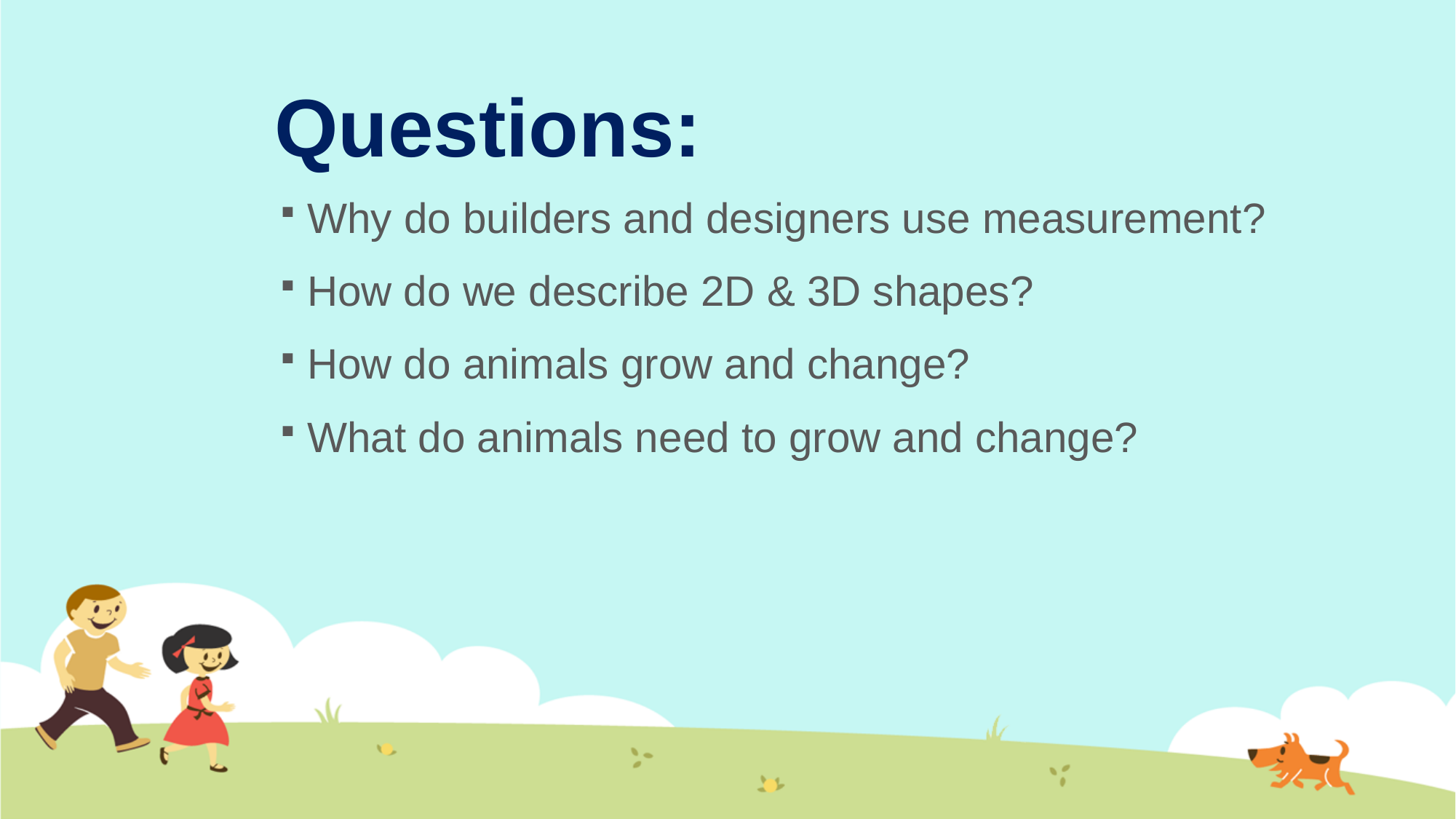

# Questions:
Why do builders and designers use measurement?
How do we describe 2D & 3D shapes?
How do animals grow and change?
What do animals need to grow and change?